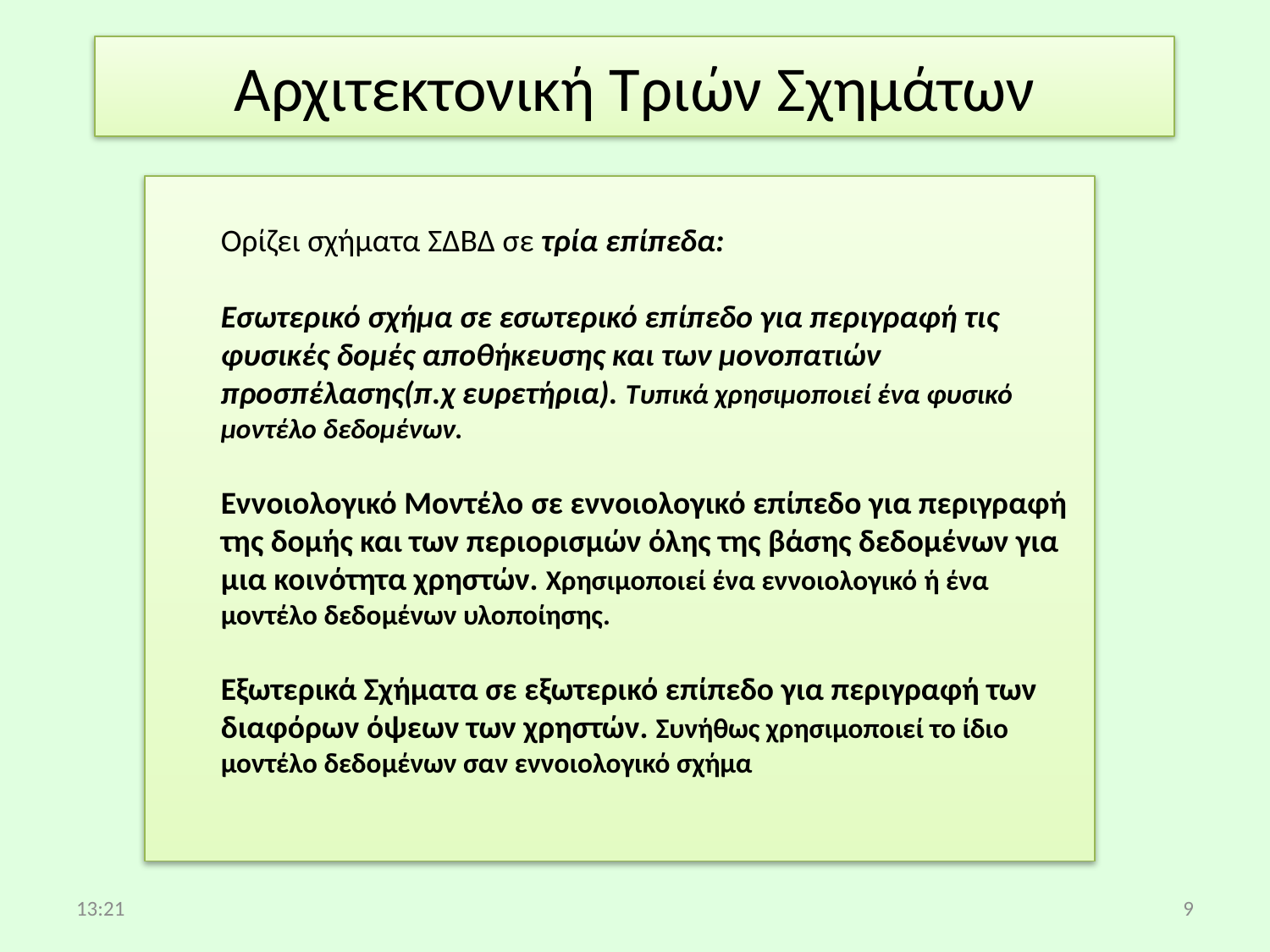

# Αρχιτεκτονική Τριών Σχημάτων

Ορίζει σχήματα ΣΔΒΔ σε τρία επίπεδα:

Εσωτερικό σχήμα σε εσωτερικό επίπεδο για περιγραφή τις φυσικές δομές αποθήκευσης και των μονοπατιών προσπέλασης(π.χ ευρετήρια). Τυπικά χρησιμοποιεί ένα φυσικό μοντέλο δεδομένων.

Εννοιολογικό Μοντέλο σε εννοιολογικό επίπεδο για περιγραφή της δομής και των περιορισμών όλης της βάσης δεδομένων για μια κοινότητα χρηστών. Χρησιμοποιεί ένα εννοιολογικό ή ένα μοντέλο δεδομένων υλοποίησης.

Εξωτερικά Σχήματα σε εξωτερικό επίπεδο για περιγραφή των διαφόρων όψεων των χρηστών. Συνήθως χρησιμοποιεί το ίδιο μοντέλο δεδομένων σαν εννοιολογικό σχήμα

13:21

9